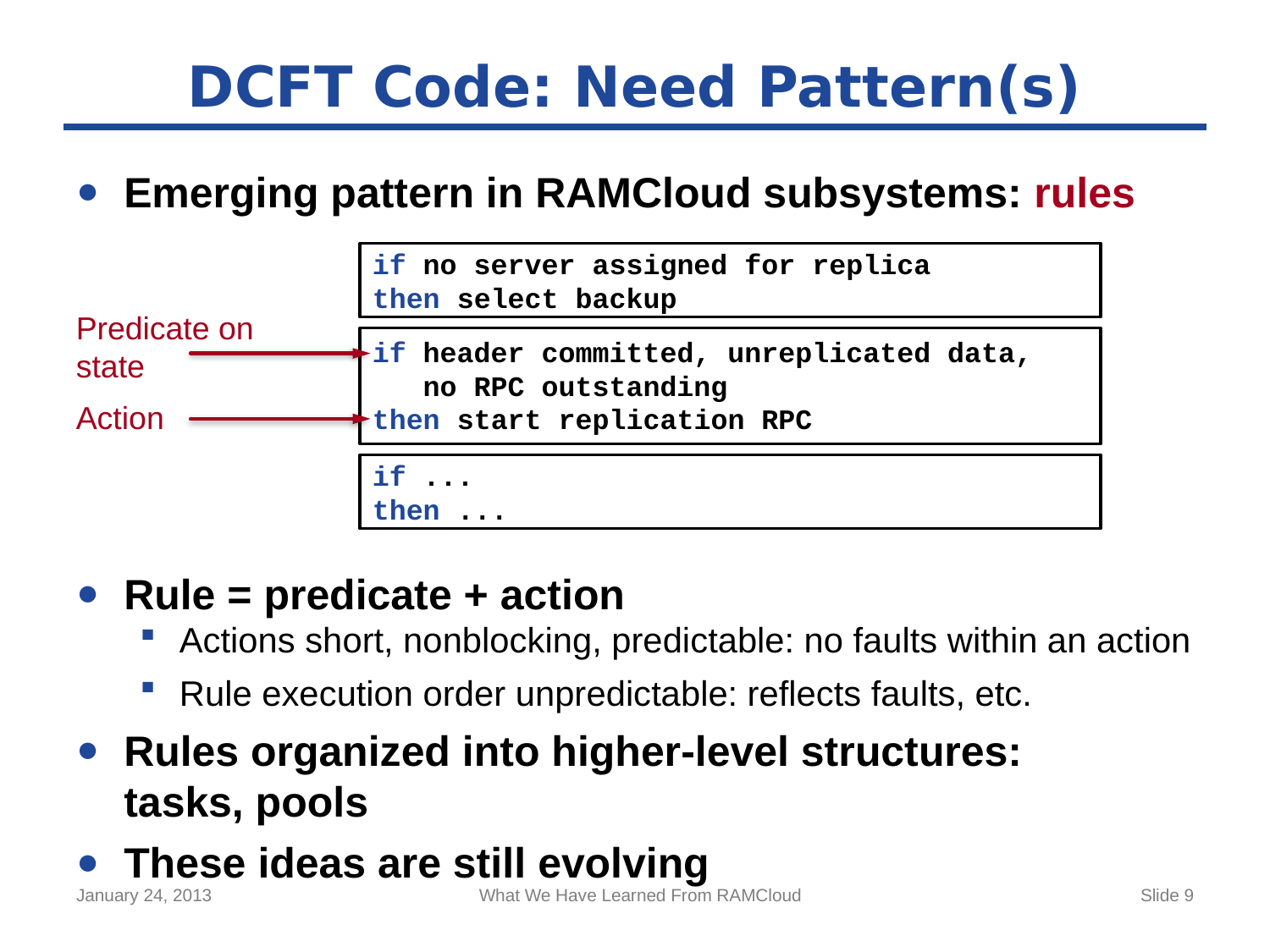

# DCFT Code: Need Pattern(s)
Emerging pattern in RAMCloud subsystems: rules

Rule = predicate + action
Actions short, nonblocking, predictable: no faults within an action
Rule execution order unpredictable: reflects faults, etc.
Rules organized into higher-level structures:
tasks, pools
These ideas are still evolving
if no server assigned for replica
then select backup
Predicate on state
if header committed, unreplicated data,
   no RPC outstanding
then start replication RPC
Action
if ...
then ...
January 24, 2013
What We Have Learned From RAMCloud
Slide 9